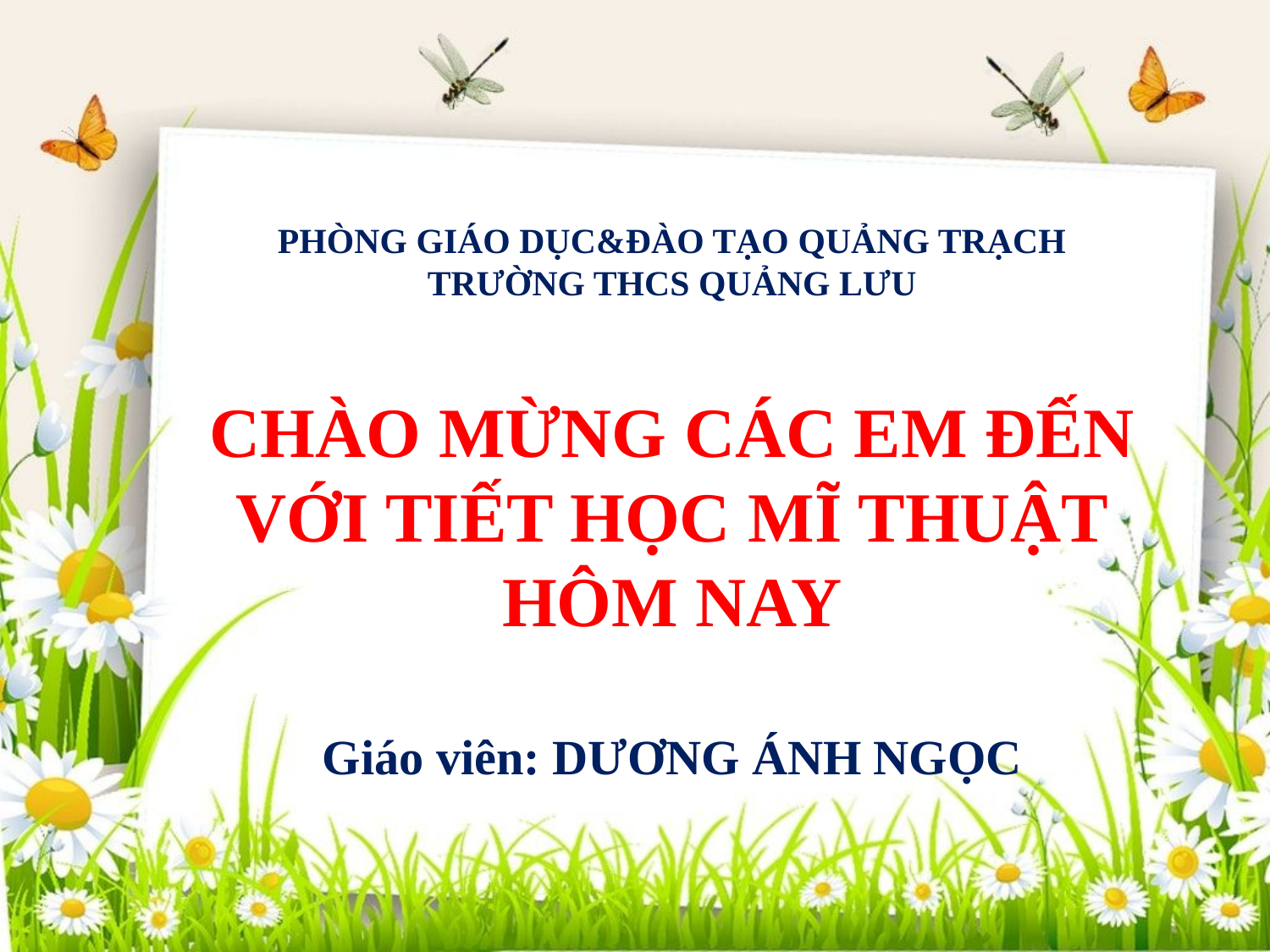

PHÒNG GIÁO DỤC&ĐÀO TẠO QUẢNG TRẠCH
TRƯỜNG THCS QUẢNG LƯU

CHÀO MỪNG CÁC EM ĐẾN VỚI TIẾT HỌC MĨ THUẬT HÔM NAY

Giáo viên: DƯƠNG ÁNH NGỌC